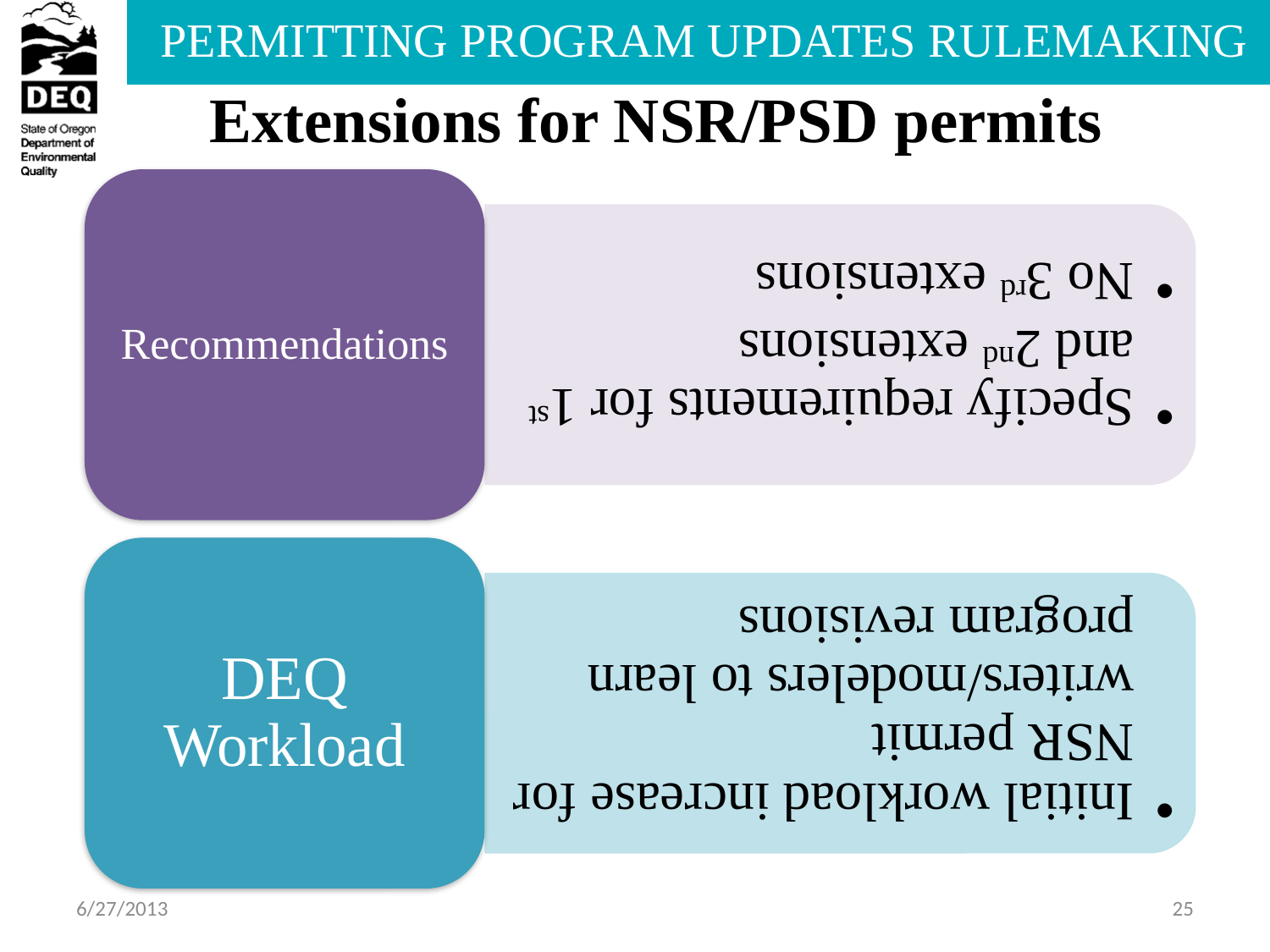

# Extensions for NSR/PSD permits
Specify requirements for 1st and 2nd extensions
No 3rd extensions
Recommendations
Initial workload increase for NSR permit writers/modelers to learn program revisions
DEQ Workload
6/27/2013
25